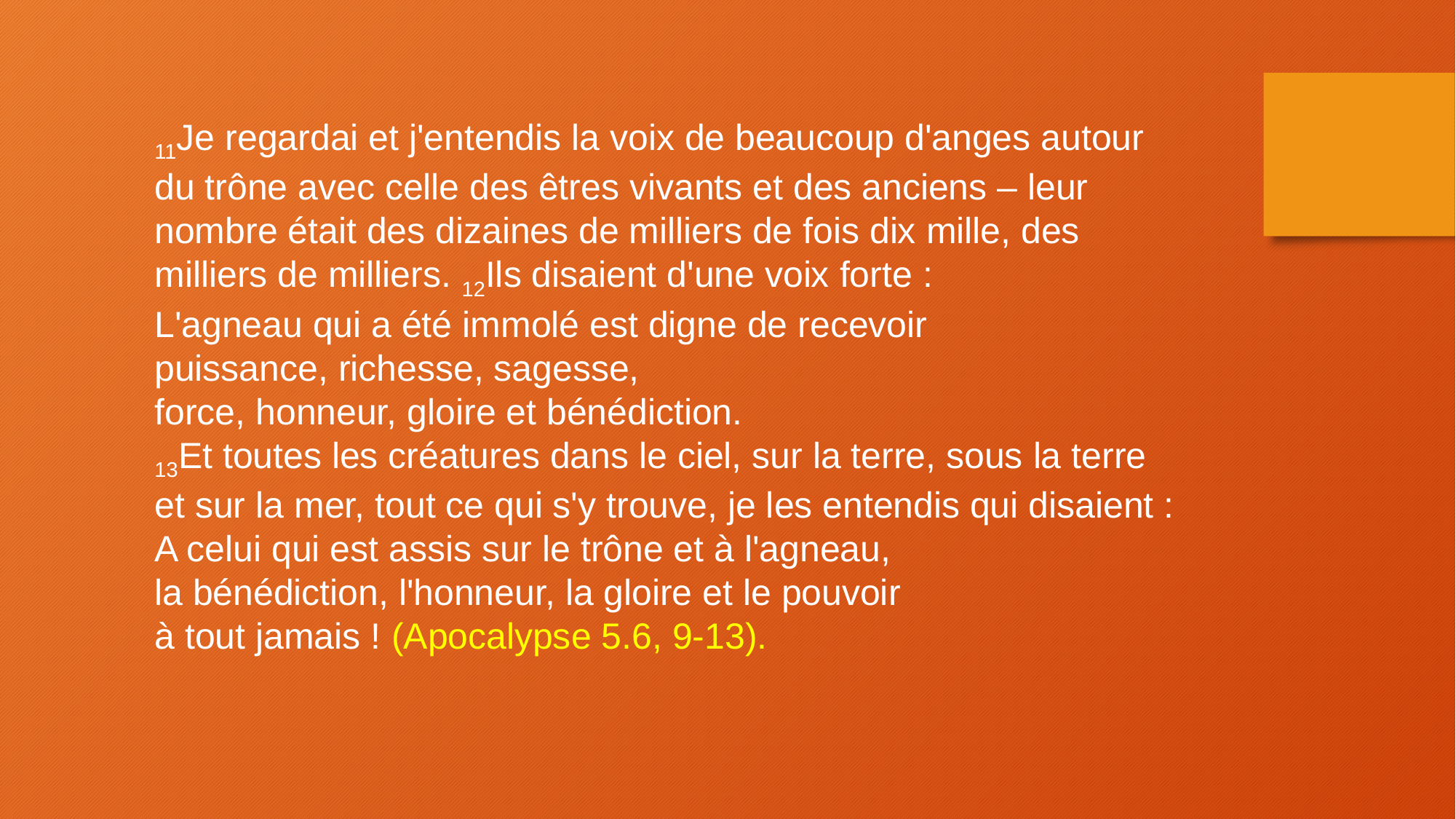

11Je regardai et j'entendis la voix de beaucoup d'anges autour du trône avec celle des êtres vivants et des anciens – leur nombre était des dizaines de milliers de fois dix mille, des milliers de milliers. 12Ils disaient d'une voix forte :
L'agneau qui a été immolé est digne de recevoir
puissance, richesse, sagesse,
force, honneur, gloire et bénédiction.
13Et toutes les créatures dans le ciel, sur la terre, sous la terre et sur la mer, tout ce qui s'y trouve, je les entendis qui disaient :
A celui qui est assis sur le trône et à l'agneau,
la bénédiction, l'honneur, la gloire et le pouvoir
à tout jamais ! (Apocalypse 5.6, 9-13).